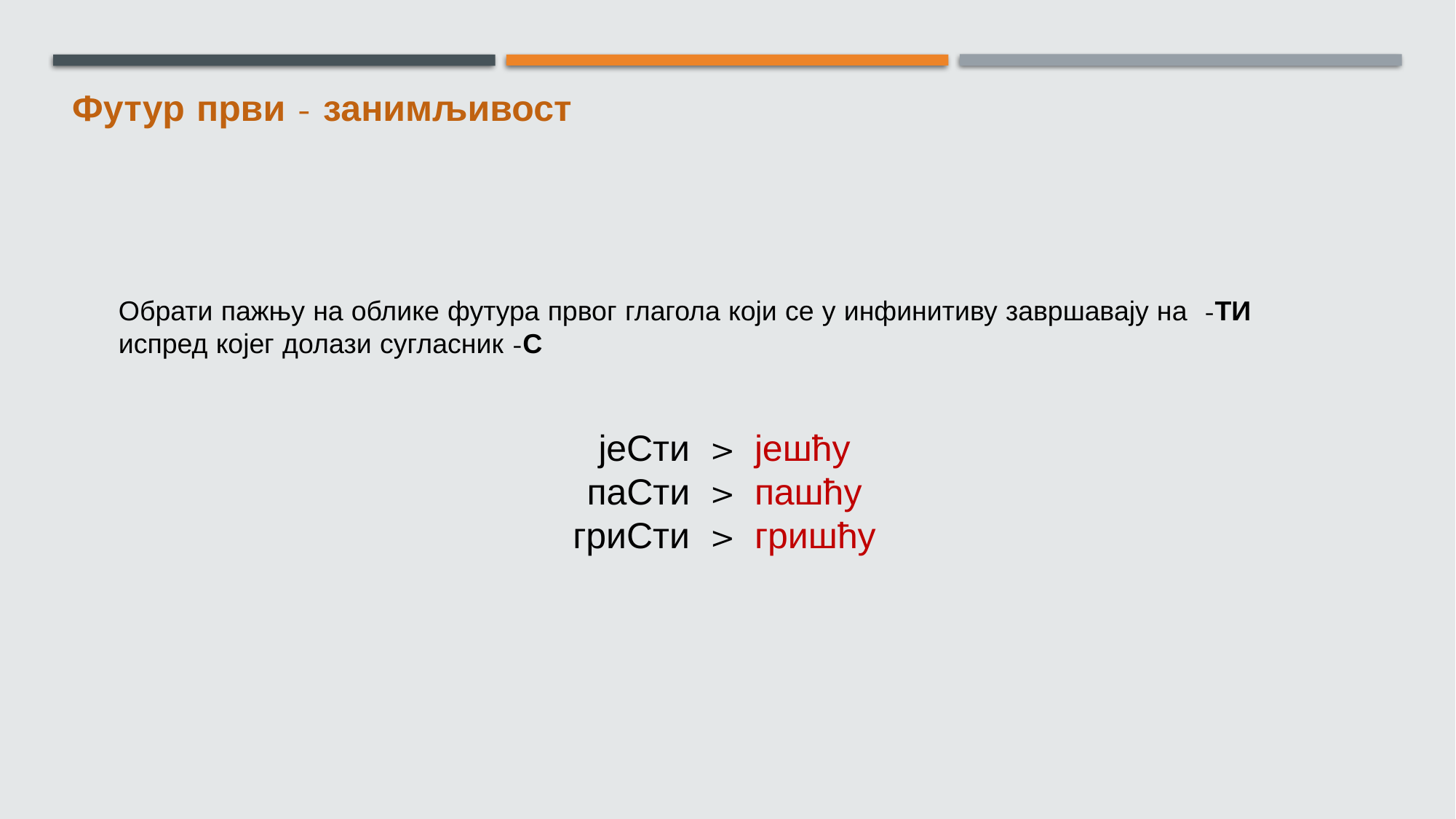

Футур први - занимљивост
Обрати пажњу на облике футура првог глагола који се у инфинитиву завршавају на  -ТИ испред којег долази сугласник -С

јеСти  >  јешћу
паСти  >  пашћу
гриСти  >  гришћу